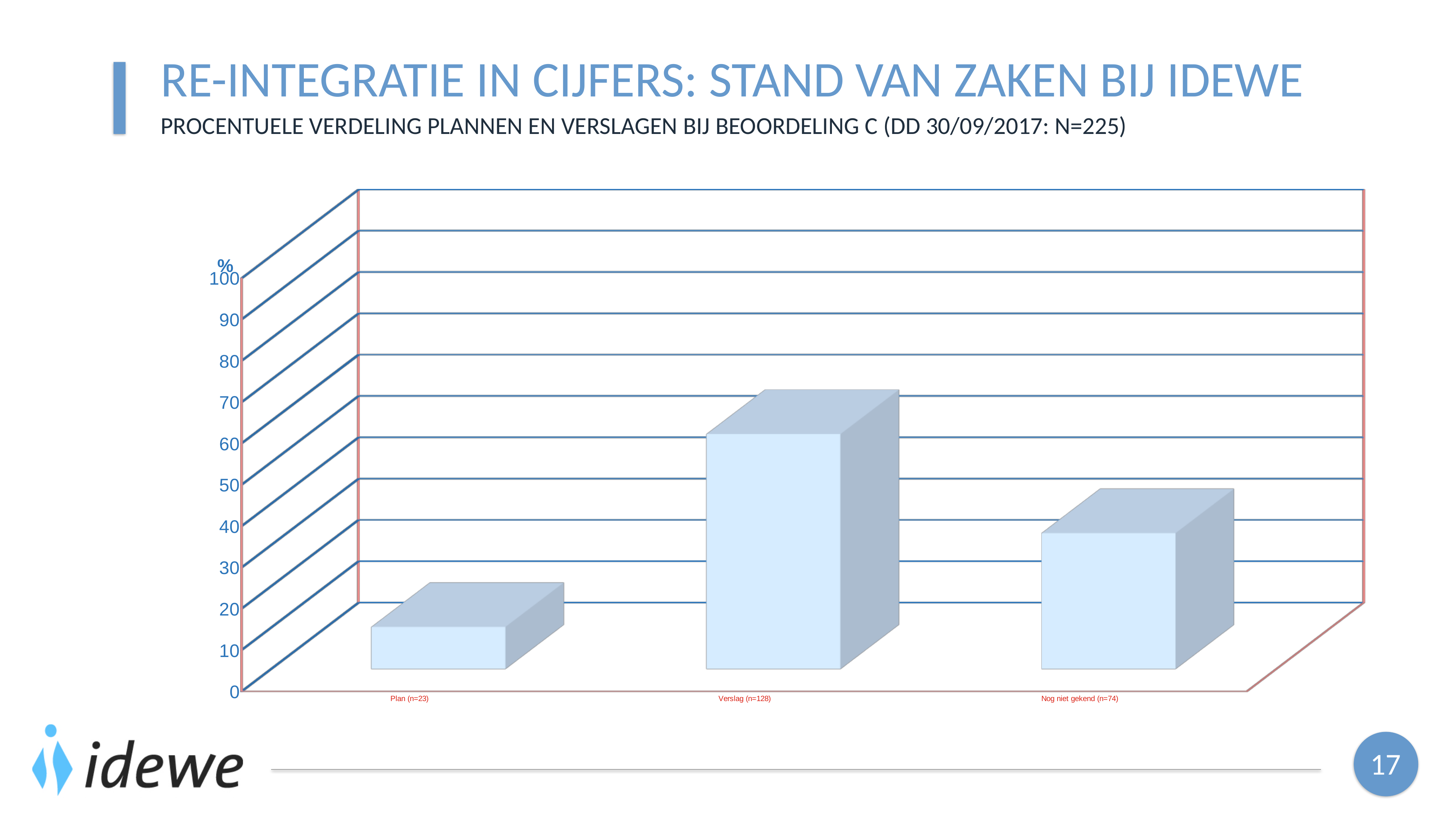

# Re-integratie in cijfers: stand van zaken bij idewe
PROCENTUELE VERDELING plannen en verslagen bij beoordeling c (DD 30/09/2017: N=225)

[unsupported chart]